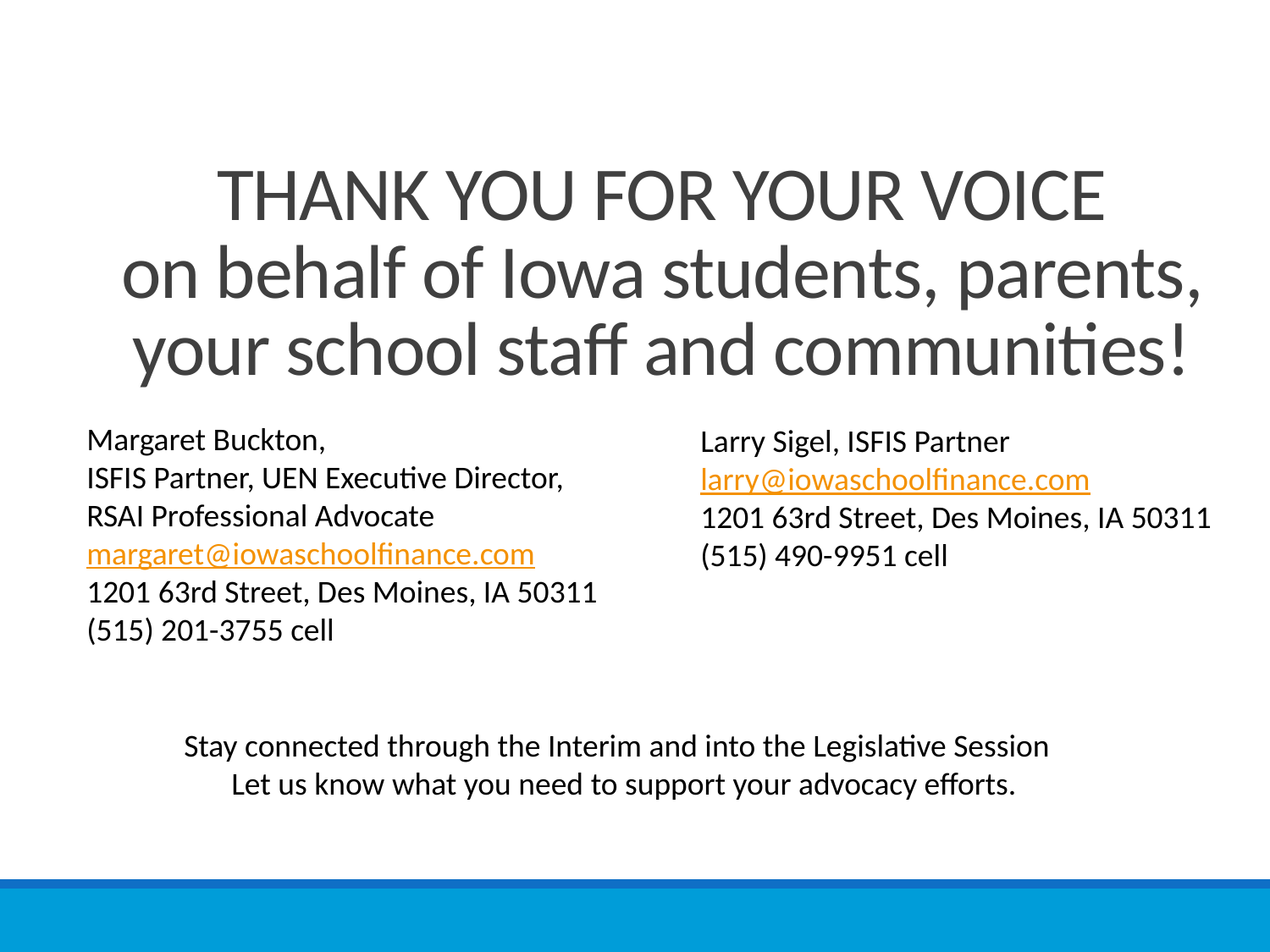

# THANK YOU FOR YOUR VOICE on behalf of Iowa students, parents, your school staff and communities!
Margaret Buckton,
ISFIS Partner, UEN Executive Director, RSAI Professional Advocate margaret@iowaschoolfinance.com
1201 63rd Street, Des Moines, IA 50311 (515) 201-3755 cell
Larry Sigel, ISFIS Partner
larry@iowaschoolfinance.com
1201 63rd Street, Des Moines, IA 50311
(515) 490-9951 cell

Stay connected through the Interim and into the Legislative Session
Let us know what you need to support your advocacy efforts.